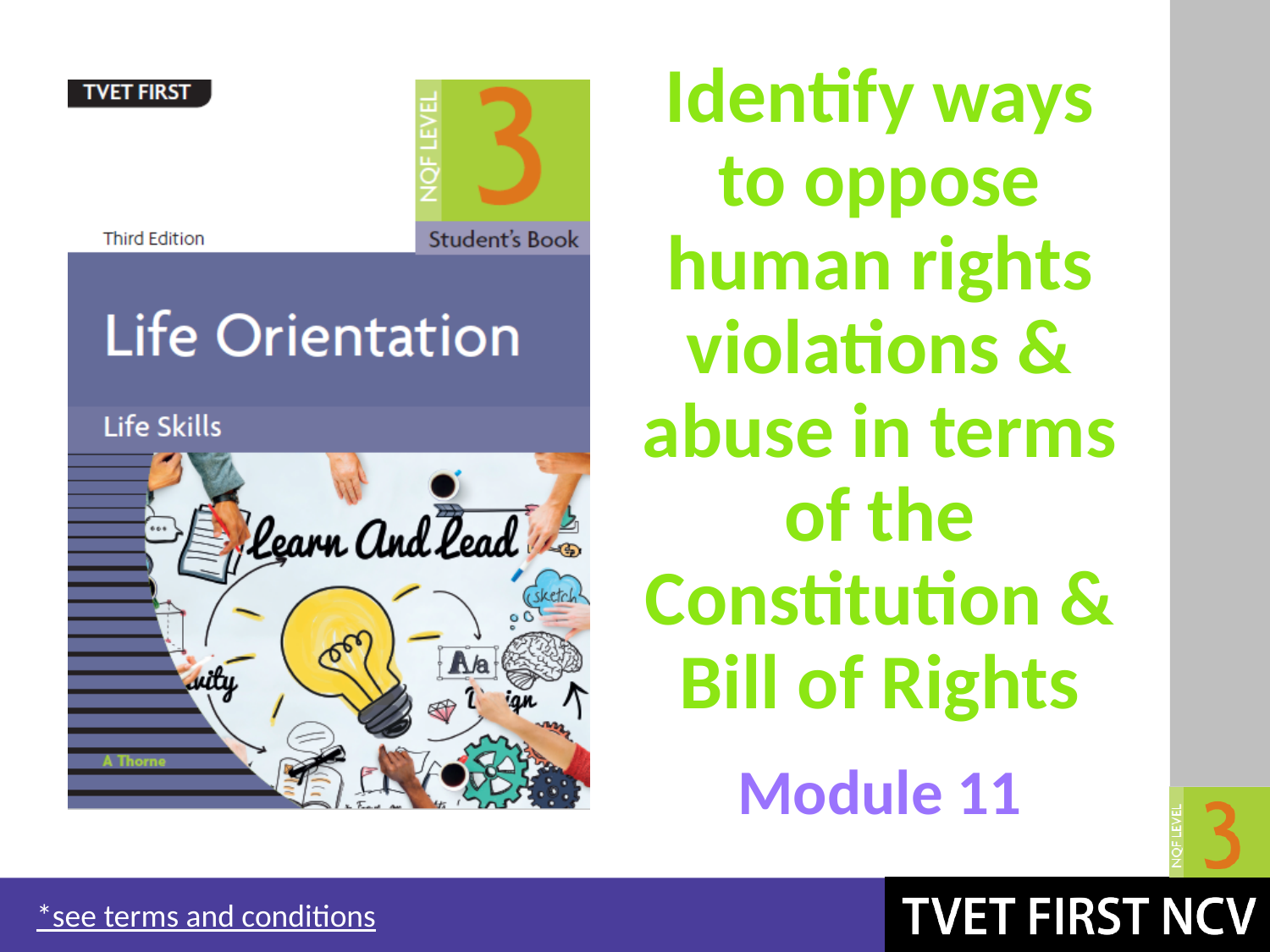

# Identify ways to oppose human rights violations & abuse in terms of the Constitution & Bill of Rights
Module 11